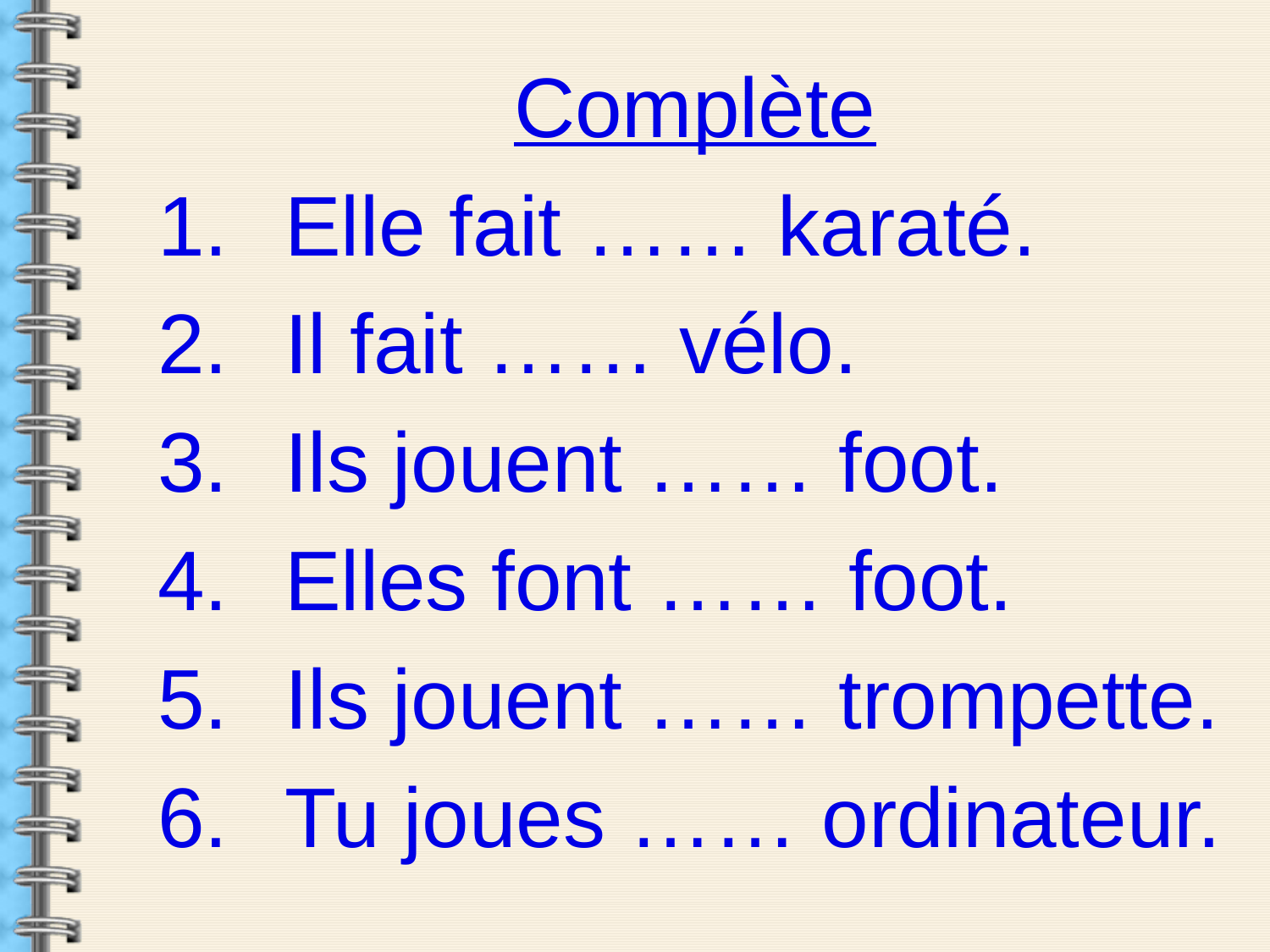

Complète
Elle fait …… karaté.
Il fait …… vélo.
Ils jouent …… foot.
Elles font …… foot.
Ils jouent …… trompette.
Tu joues …… ordinateur.